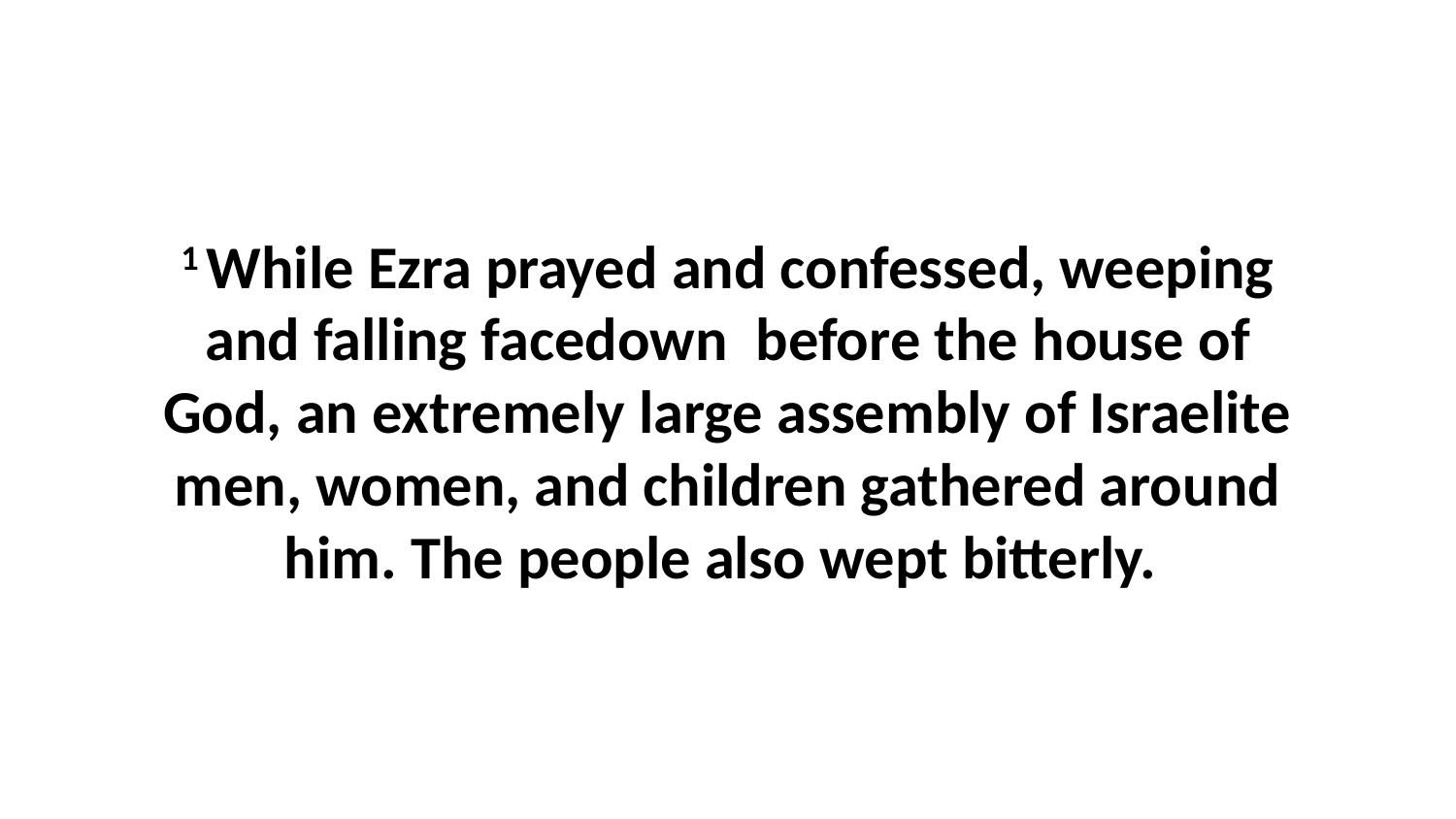

1 While Ezra prayed and confessed, weeping and falling facedown  before the house of God, an extremely large assembly of Israelite men, women, and children gathered around him. The people also wept bitterly.